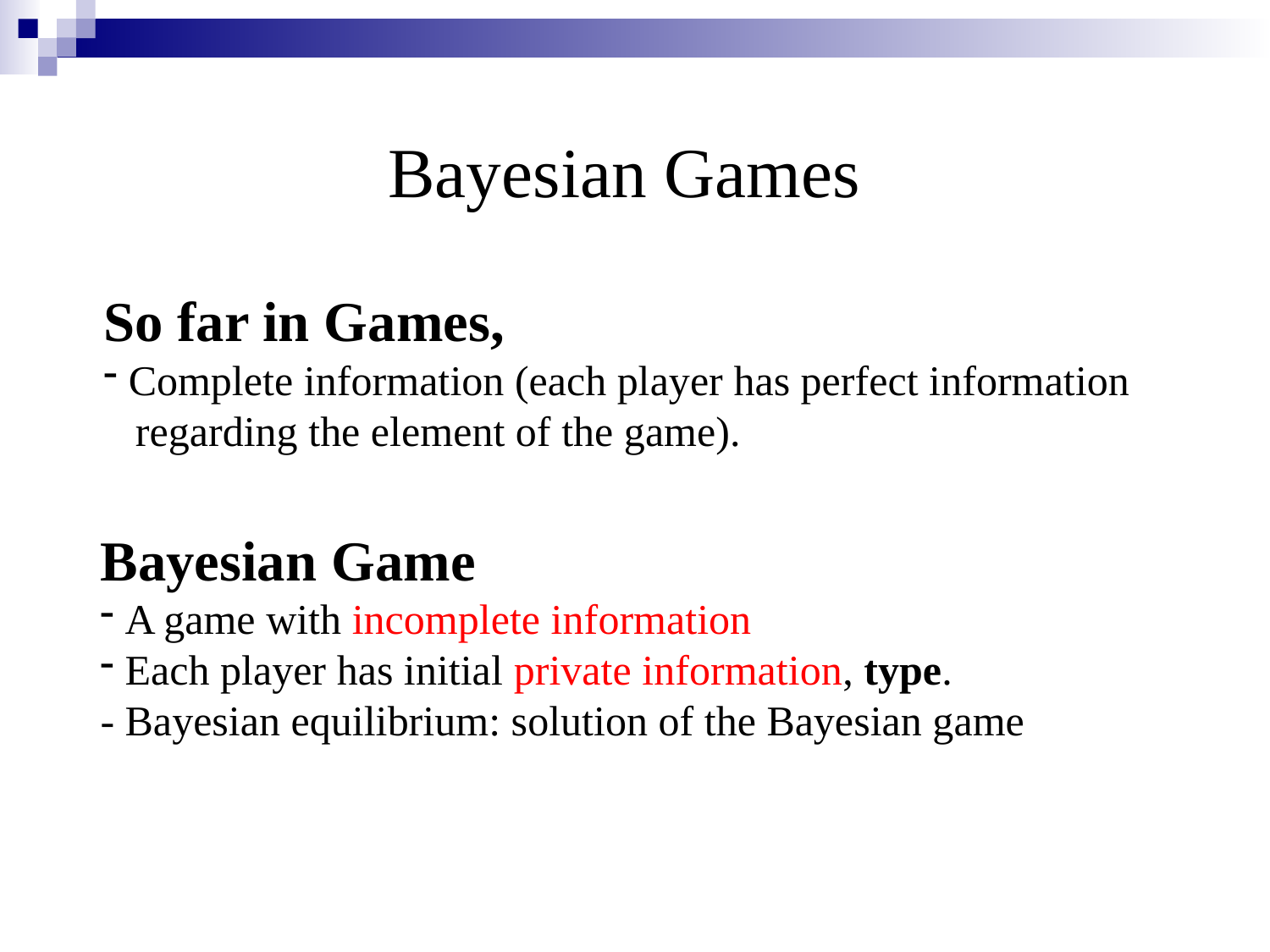

# Bayesian Games
So far in Games,
 Complete information (each player has perfect information
   regarding the element of the game).
Bayesian Game
 A game with incomplete information
 Each player has initial private information, type.
- Bayesian equilibrium: solution of the Bayesian game